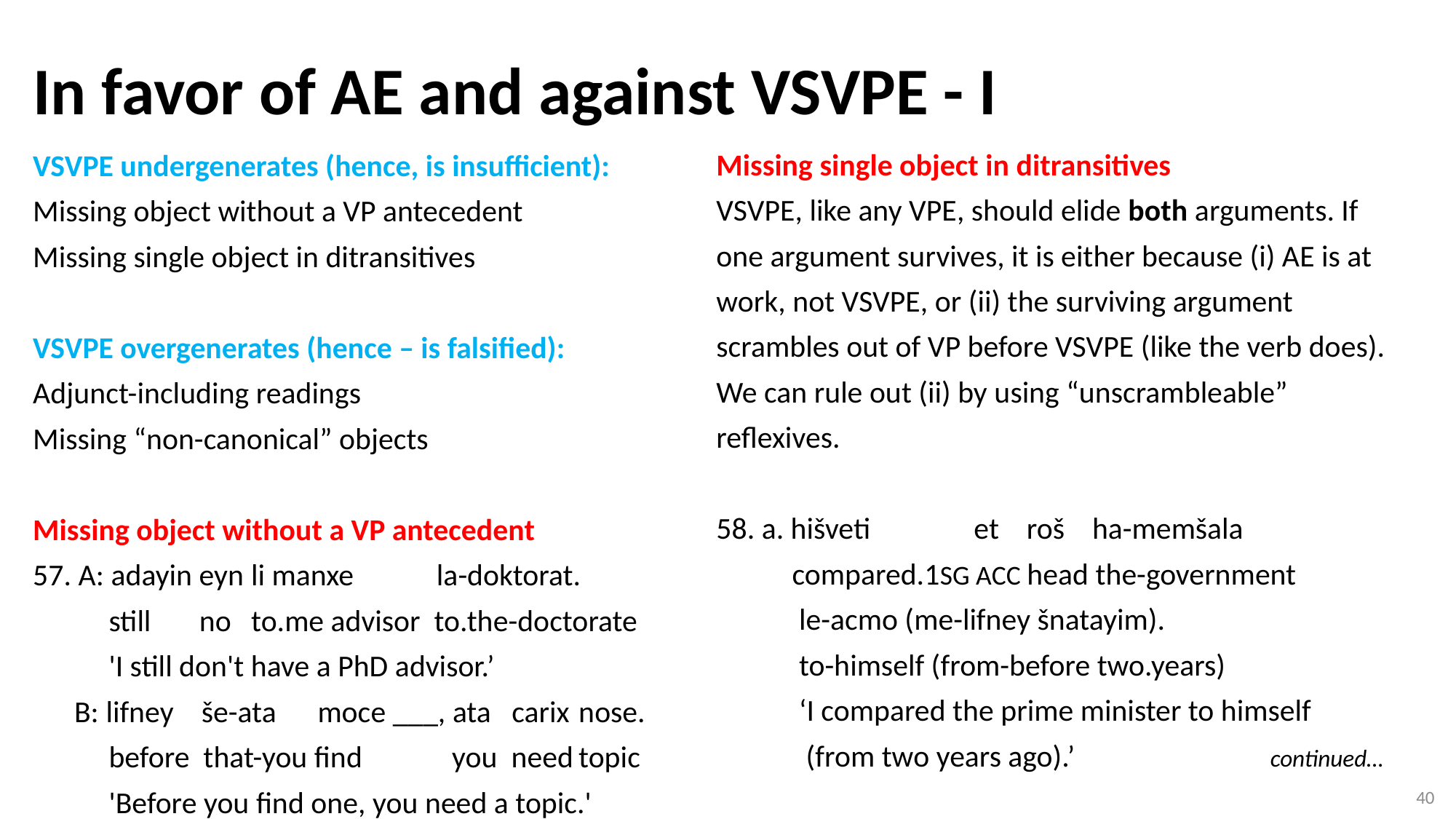

In favor of AE and against VSVPE - I
Missing single object in ditransitives
VSVPE, like any VPE, should elide both arguments. If one argument survives, it is either because (i) AE is at work, not VSVPE, or (ii) the surviving argument scrambles out of VP before VSVPE (like the verb does). We can rule out (ii) by using “unscrambleable” reflexives.

58. a. hišveti               et    roš    ha-memšala
           compared.1SG ACC head the-government
            le-acmo (me-lifney šnatayim).
            to-himself (from-before two.years)
            ‘I compared the prime minister to himself
             (from two years ago).’	                 continued…
# VSVPE undergenerates (hence, is insufficient): Missing object without a VP antecedent Missing single object in ditransitives VSVPE overgenerates (hence – is falsified): Adjunct-including readings Missing “non-canonical” objects Missing object without a VP antecedent 57. A: adayin eyn 	li manxe            la-doktorat. still       no	to.me advisor  to.the-doctorate 'I still don't have a PhD advisor.’ B: lifney    ­še-ata      moce ___, ata   carix	nose. before  that-you find             you  need	topic 'Before you find one, you need a topic.'
40